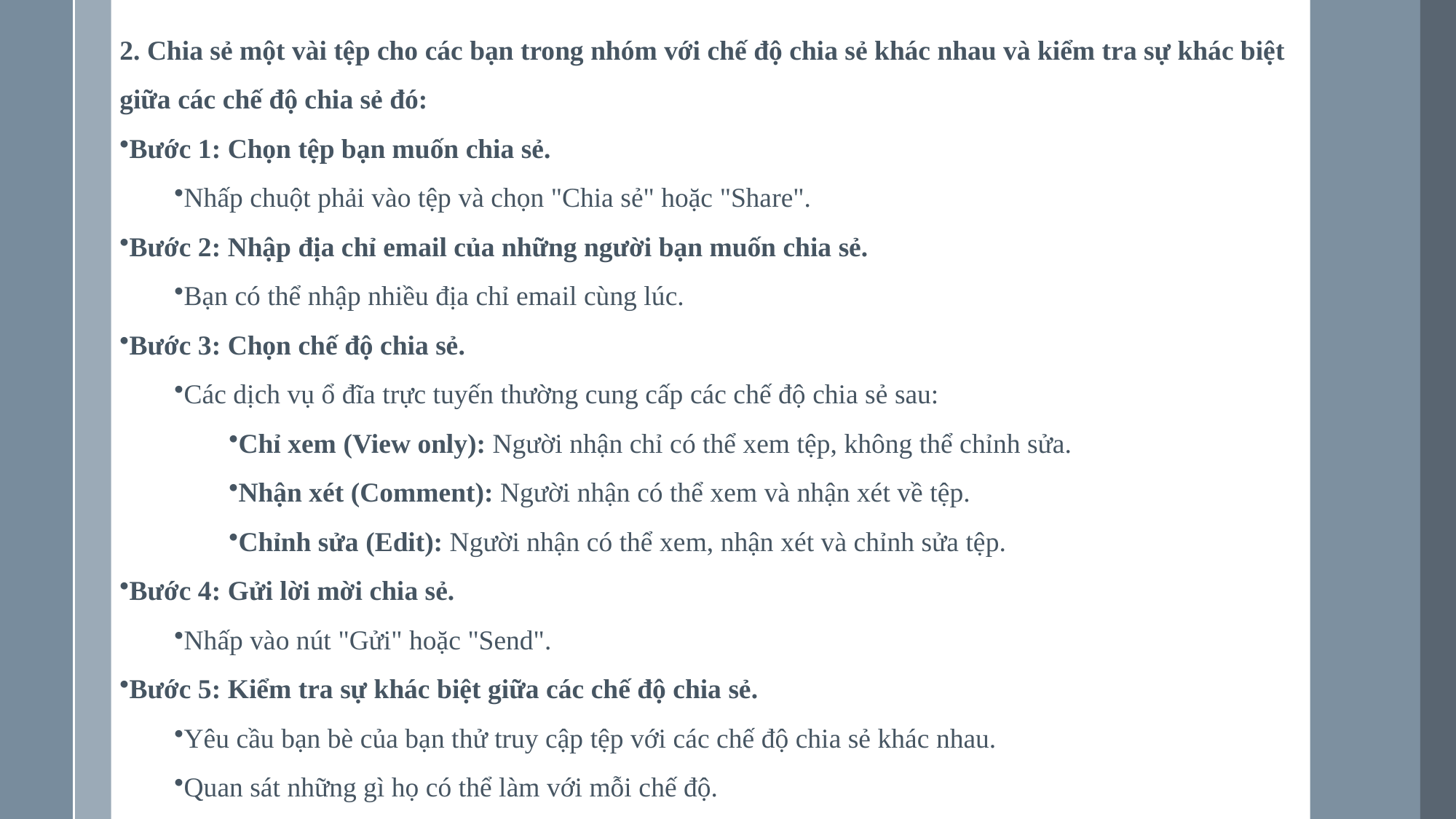

2. Chia sẻ một vài tệp cho các bạn trong nhóm với chế độ chia sẻ khác nhau và kiểm tra sự khác biệt giữa các chế độ chia sẻ đó:
Bước 1: Chọn tệp bạn muốn chia sẻ.
Nhấp chuột phải vào tệp và chọn "Chia sẻ" hoặc "Share".
Bước 2: Nhập địa chỉ email của những người bạn muốn chia sẻ.
Bạn có thể nhập nhiều địa chỉ email cùng lúc.
Bước 3: Chọn chế độ chia sẻ.
Các dịch vụ ổ đĩa trực tuyến thường cung cấp các chế độ chia sẻ sau:
Chỉ xem (View only): Người nhận chỉ có thể xem tệp, không thể chỉnh sửa.
Nhận xét (Comment): Người nhận có thể xem và nhận xét về tệp.
Chỉnh sửa (Edit): Người nhận có thể xem, nhận xét và chỉnh sửa tệp.
Bước 4: Gửi lời mời chia sẻ.
Nhấp vào nút "Gửi" hoặc "Send".
Bước 5: Kiểm tra sự khác biệt giữa các chế độ chia sẻ.
Yêu cầu bạn bè của bạn thử truy cập tệp với các chế độ chia sẻ khác nhau.
Quan sát những gì họ có thể làm với mỗi chế độ.